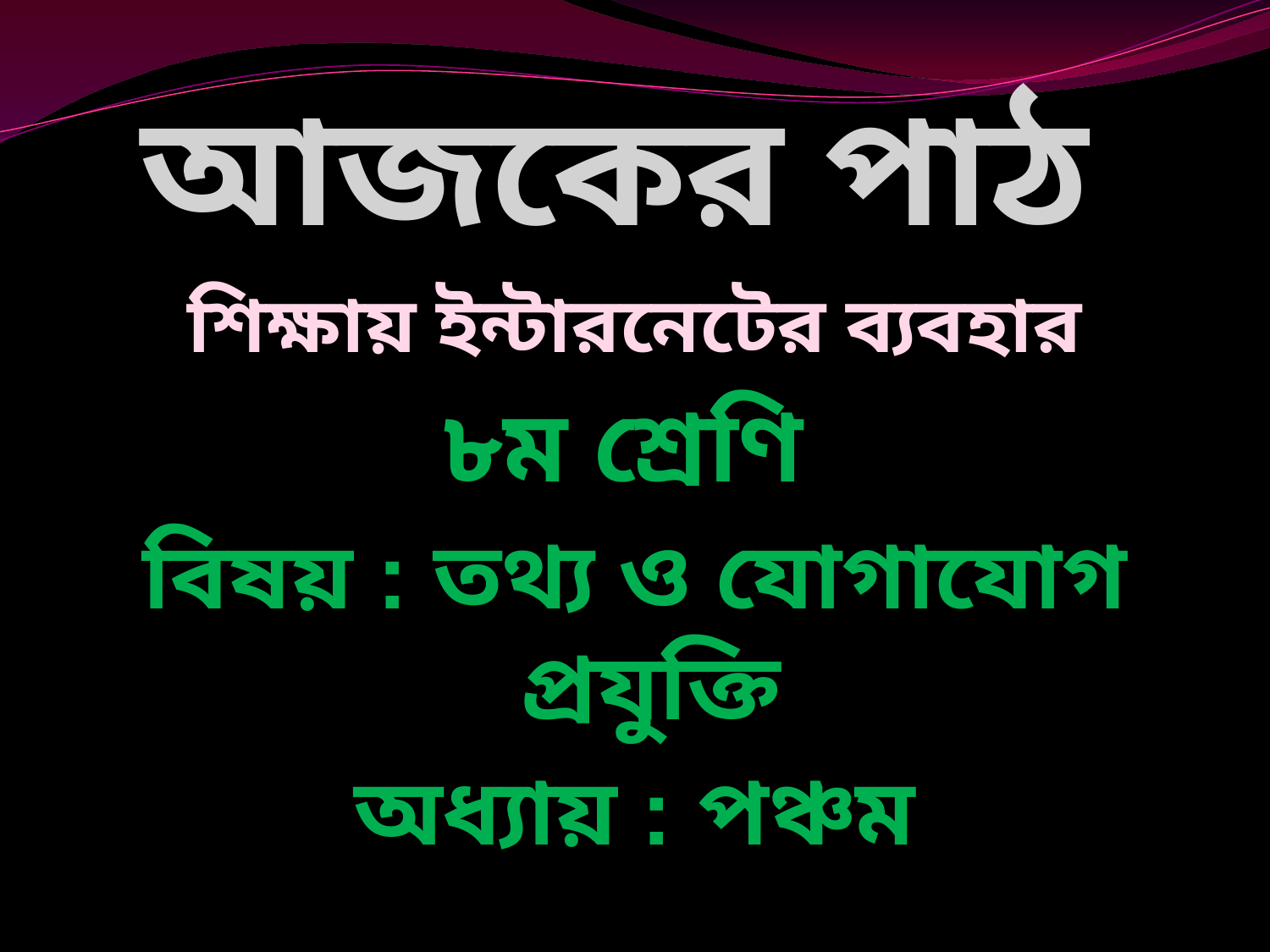

# আজকের পাঠ
শিক্ষায় ইন্টারনেটের ব্যবহার
৮ম শ্রেণি
বিষয় : তথ্য ও যোগাযোগ প্রযুক্তি
অধ্যায় : পঞ্চম